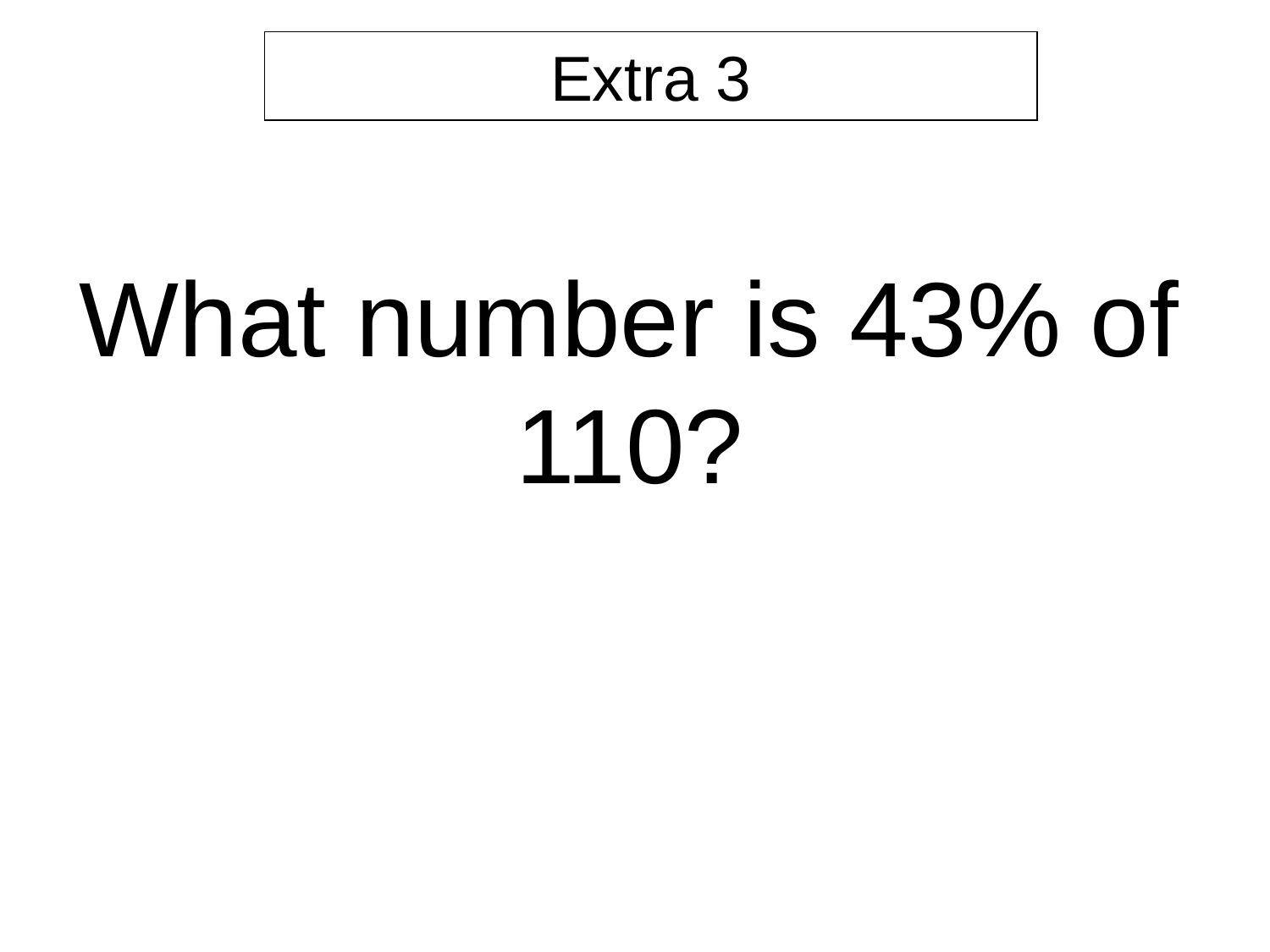

Extra 3
What number is 43% of 110?